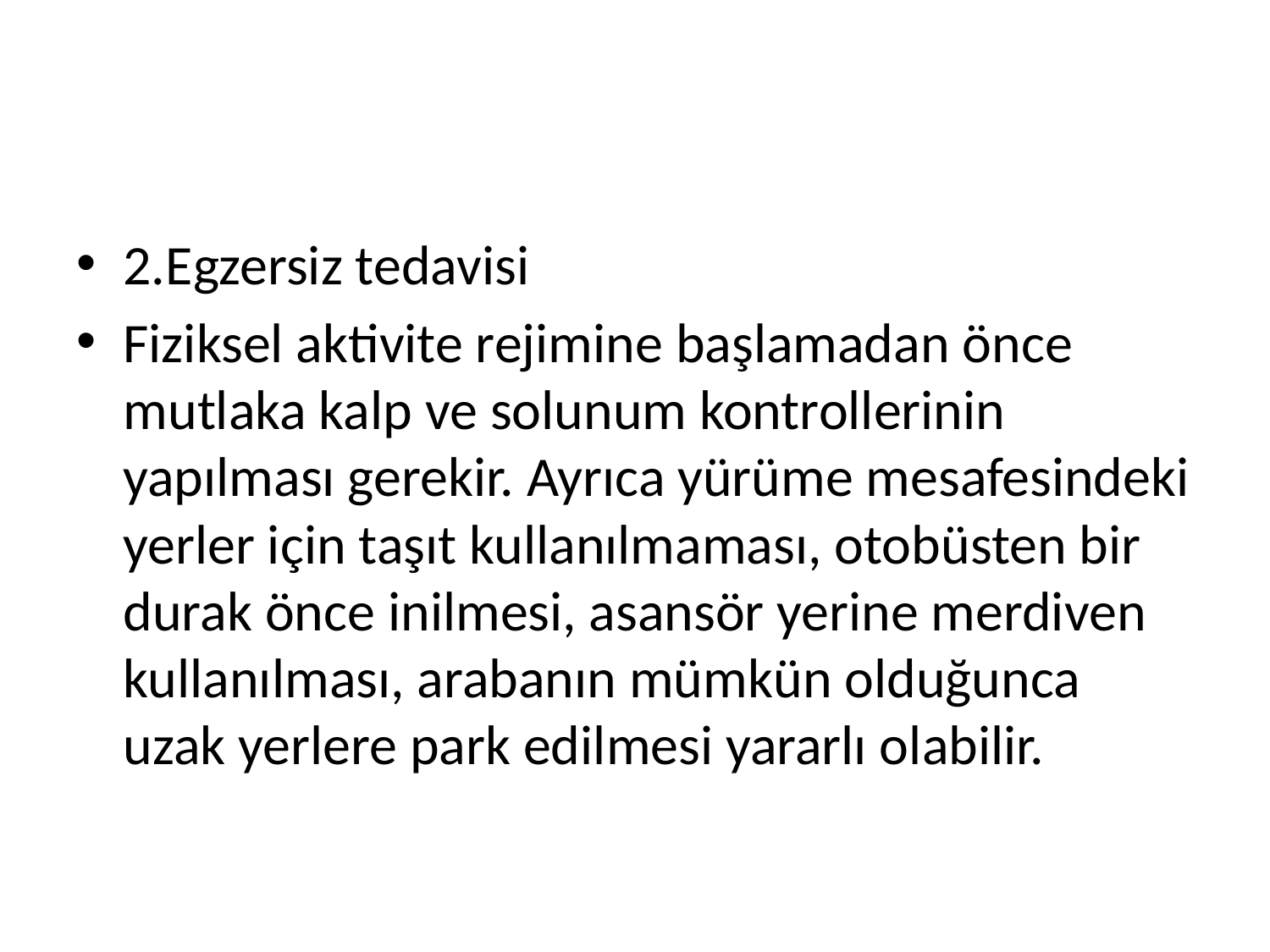

#
2.Egzersiz tedavisi
Fiziksel aktivite rejimine başlamadan önce mutlaka kalp ve solunum kontrollerinin yapılması gerekir. Ayrıca yürüme mesafesindeki yerler için taşıt kullanılmaması, otobüsten bir durak önce inilmesi, asansör yerine merdiven kullanılması, arabanın mümkün olduğunca uzak yerlere park edilmesi yararlı olabilir.